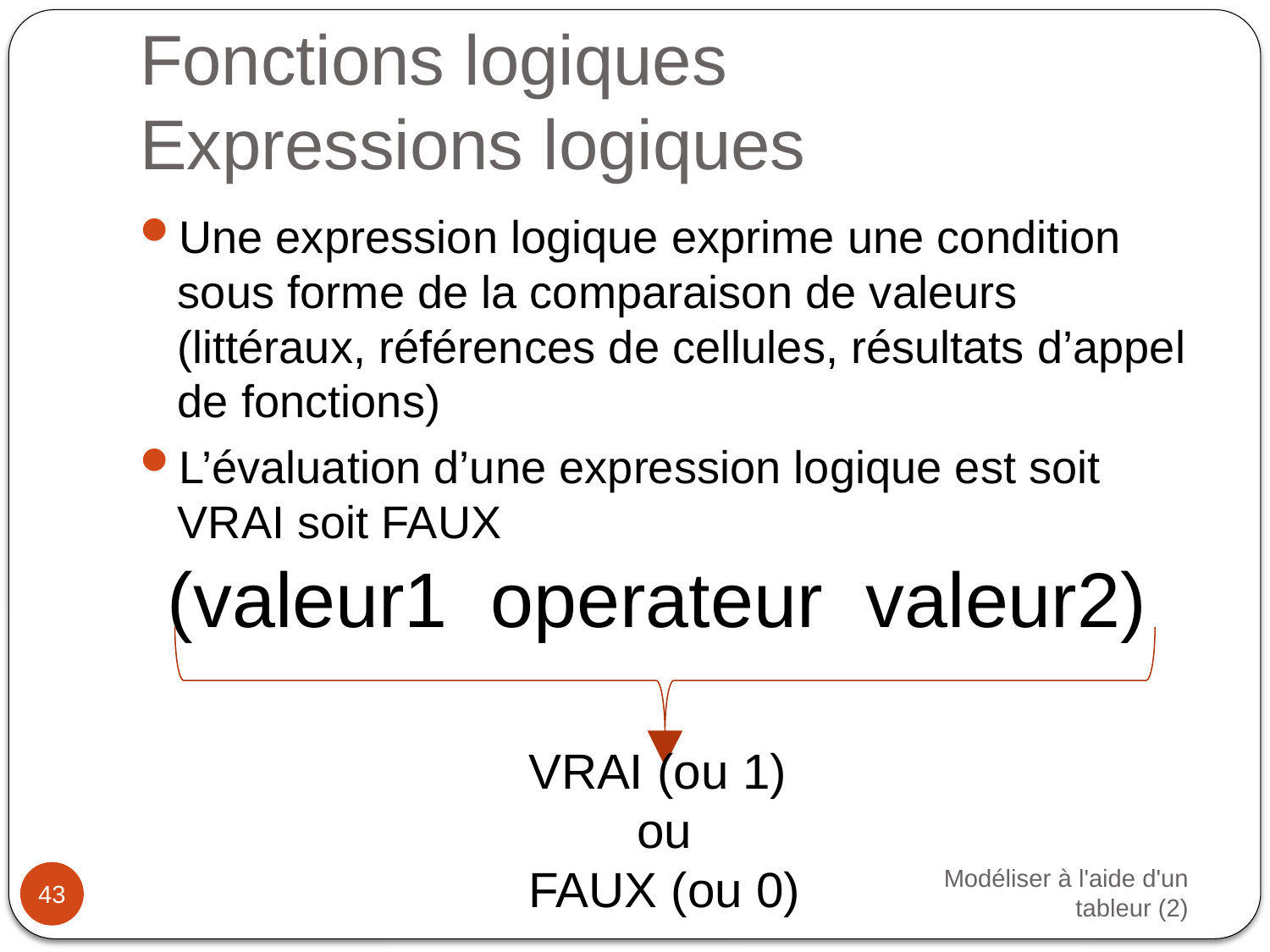

# Fonctions logiques Expressions logiques

Une expression logique exprime une condition sous forme de la comparaison de valeurs (littéraux, références de cellules, résultats d’appel de fonctions)
L’évaluation d’une expression logique est soit VRAI soit FAUX

(valeur1  operateur  valeur2)
VRAI (ou 1)
ou
FAUX (ou 0)
Modéliser à l'aide d'un tableur (2)
43